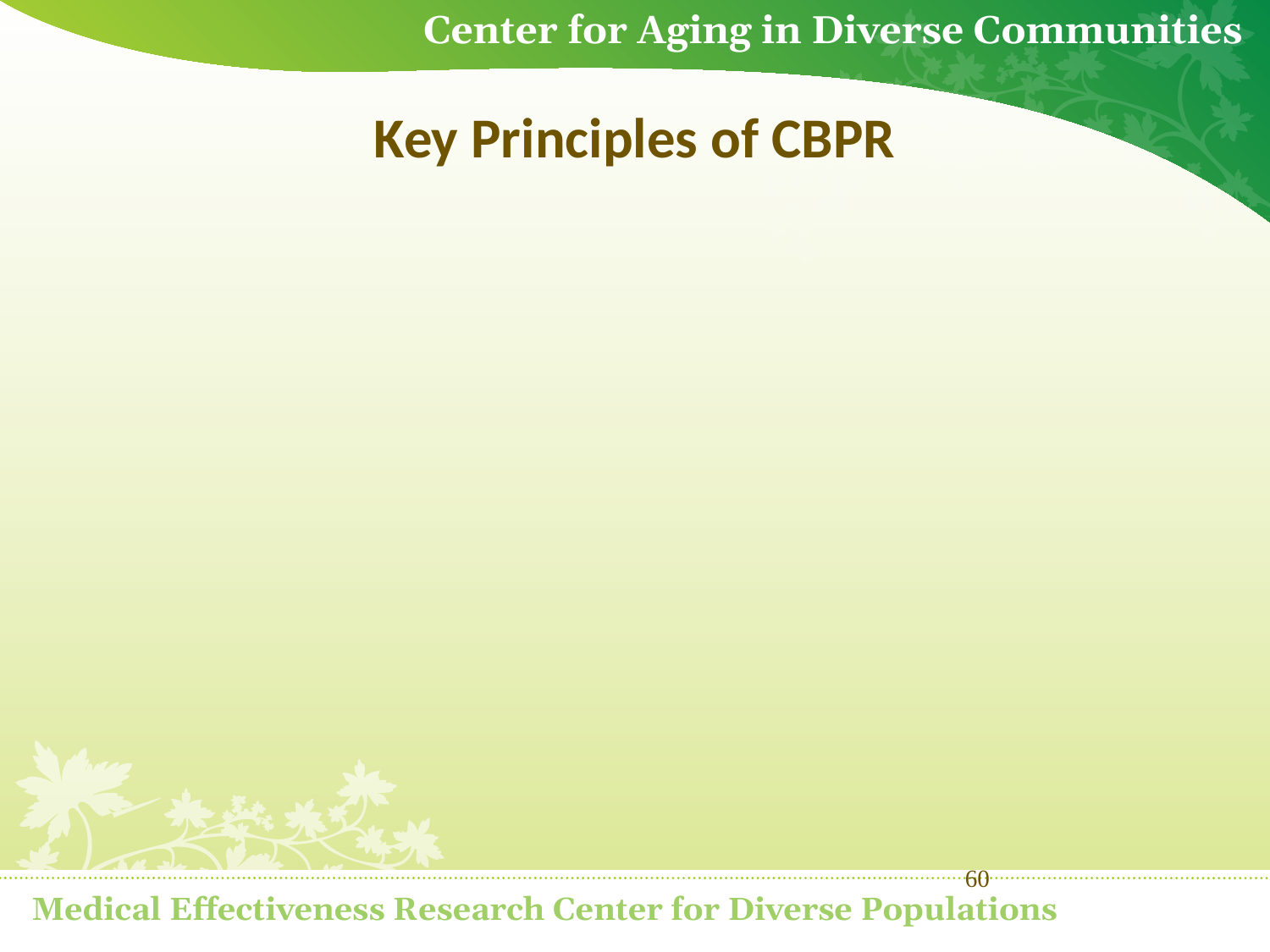

# Key Principles of CBPR
Recognizes community as an important aspect of individual and collective identity
Builds on community strengths to improve health
Facilitates collaborative partnerships through all phases of research
Integrates knowledge and action for mutual benefit of all partners
(Israel B. Annu Rev Public Hlth. 1998. 19:173-202)
60